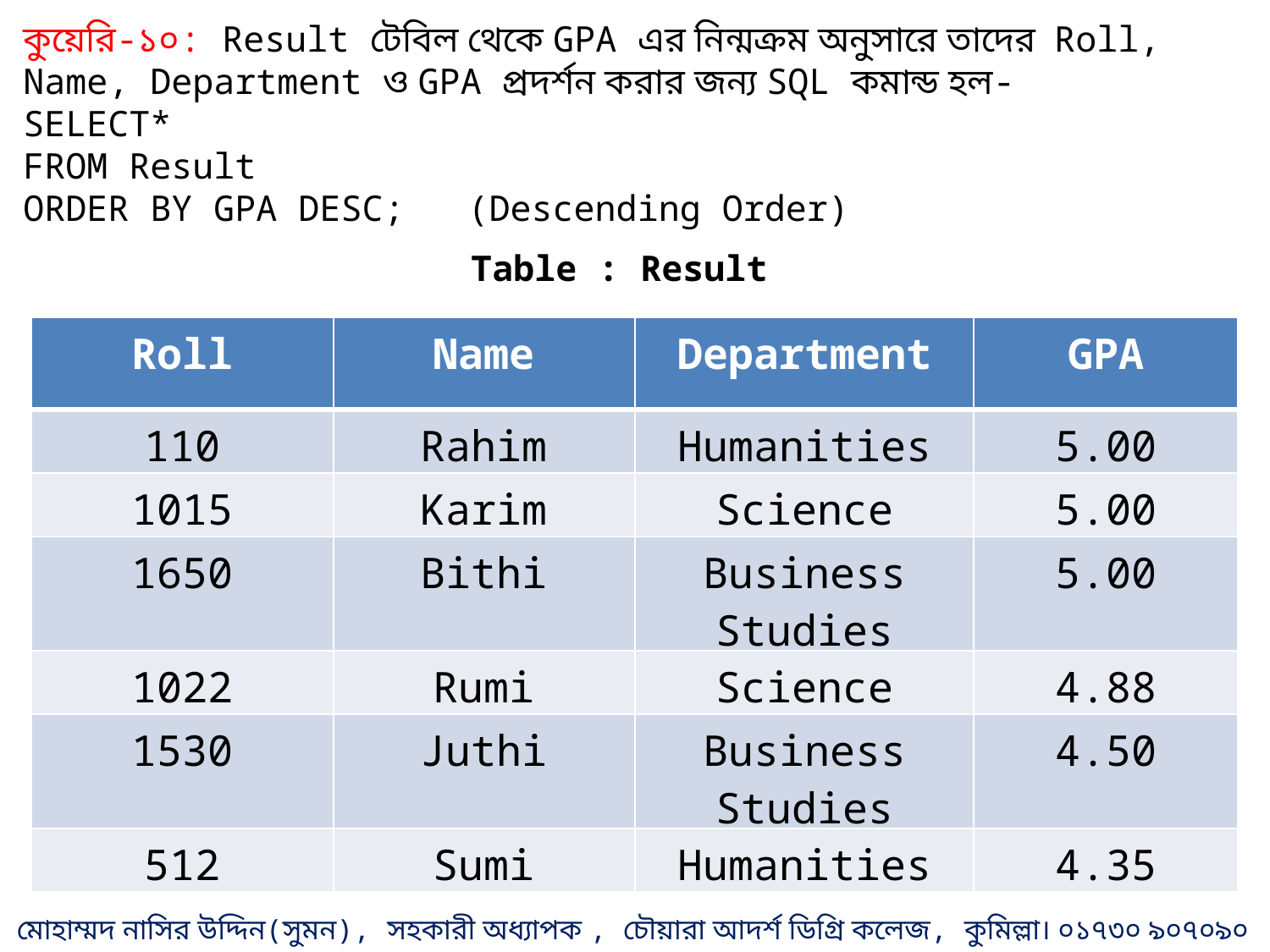

কুয়েরি-১০: Result টেবিল থেকে GPA এর নিন্মক্রম অনুসারে তাদের  Roll, Name, Department ও GPA প্রদর্শন করার জন্য SQL কমান্ড হল-
SELECT*
FROM Result
ORDER BY GPA DESC;   (Descending Order)
Table : Result
| Roll | Name | Department | GPA |
| --- | --- | --- | --- |
| 110 | Rahim | Humanities | 5.00 |
| 1015 | Karim | Science | 5.00 |
| 1650 | Bithi | Business Studies | 5.00 |
| 1022 | Rumi | Science | 4.88 |
| 1530 | Juthi | Business Studies | 4.50 |
| 512 | Sumi | Humanities | 4.35 |
মোহাম্মদ নাসির উদ্দিন(সুমন), সহকারী অধ্যাপক , চৌয়ারা আদর্শ ডিগ্রি কলেজ, কুমিল্লা। ০১৭৩০ ৯০৭০৯০